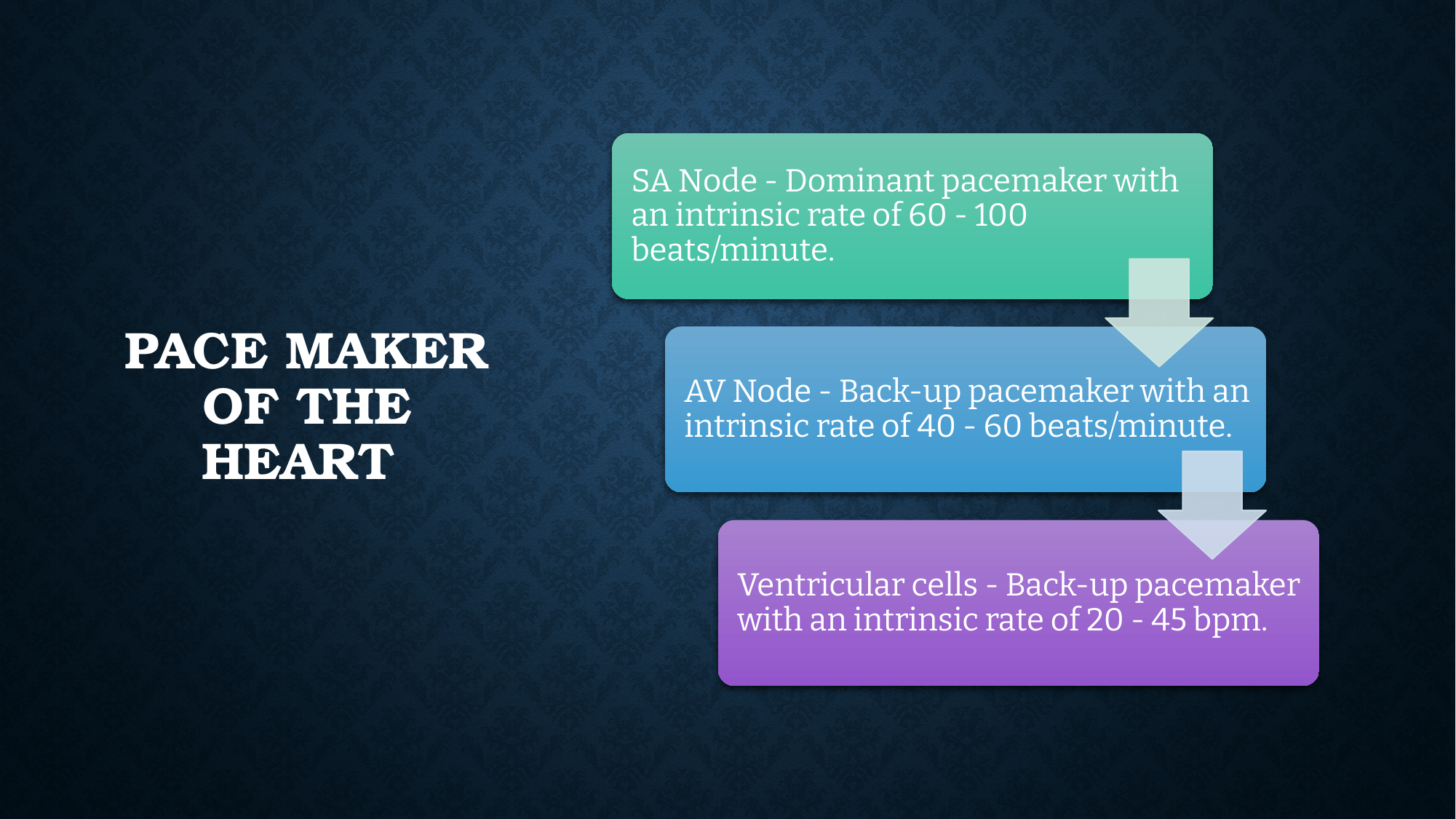

# Pace maker of the heart
SA Node - Dominant pacemaker with an intrinsic rate of 60 - 100 beats/minute.
AV Node - Back-up pacemaker with an intrinsic rate of 40 - 60 beats/minute.
Ventricular cells - Back-up pacemaker with an intrinsic rate of 20 - 45 bpm.